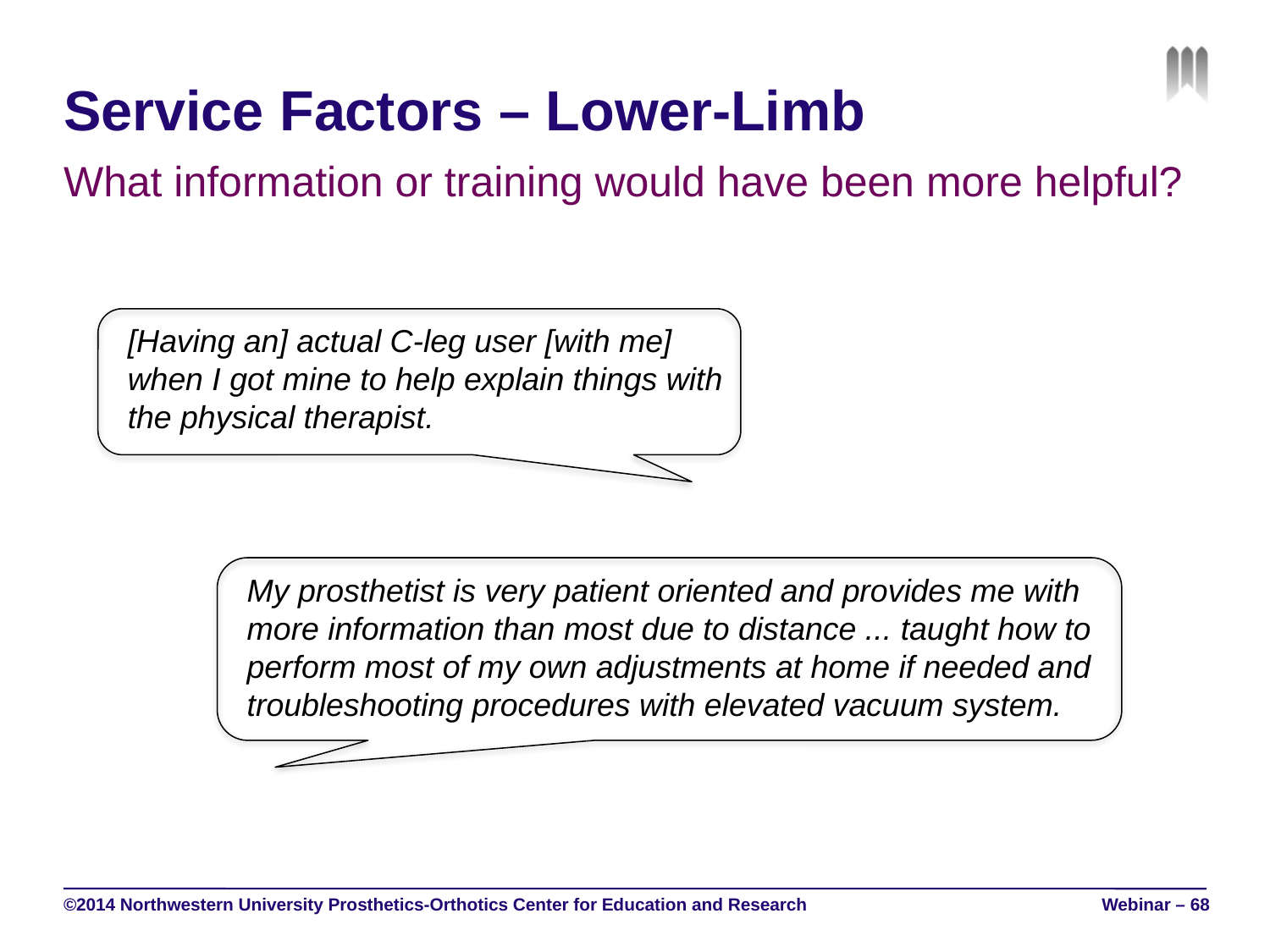

# Service Factors – Lower-Limb
What information or training would have been more helpful?

[Having an] actual C-leg user [with me] when I got mine to help explain things with the physical therapist.

My prosthetist is very patient oriented and provides me with more information than most due to distance ... taught how to perform most of my own adjustments at home if needed and troubleshooting procedures with elevated vacuum system.
©2014 Northwestern University Prosthetics-Orthotics Center for Education and Research
Webinar – 68